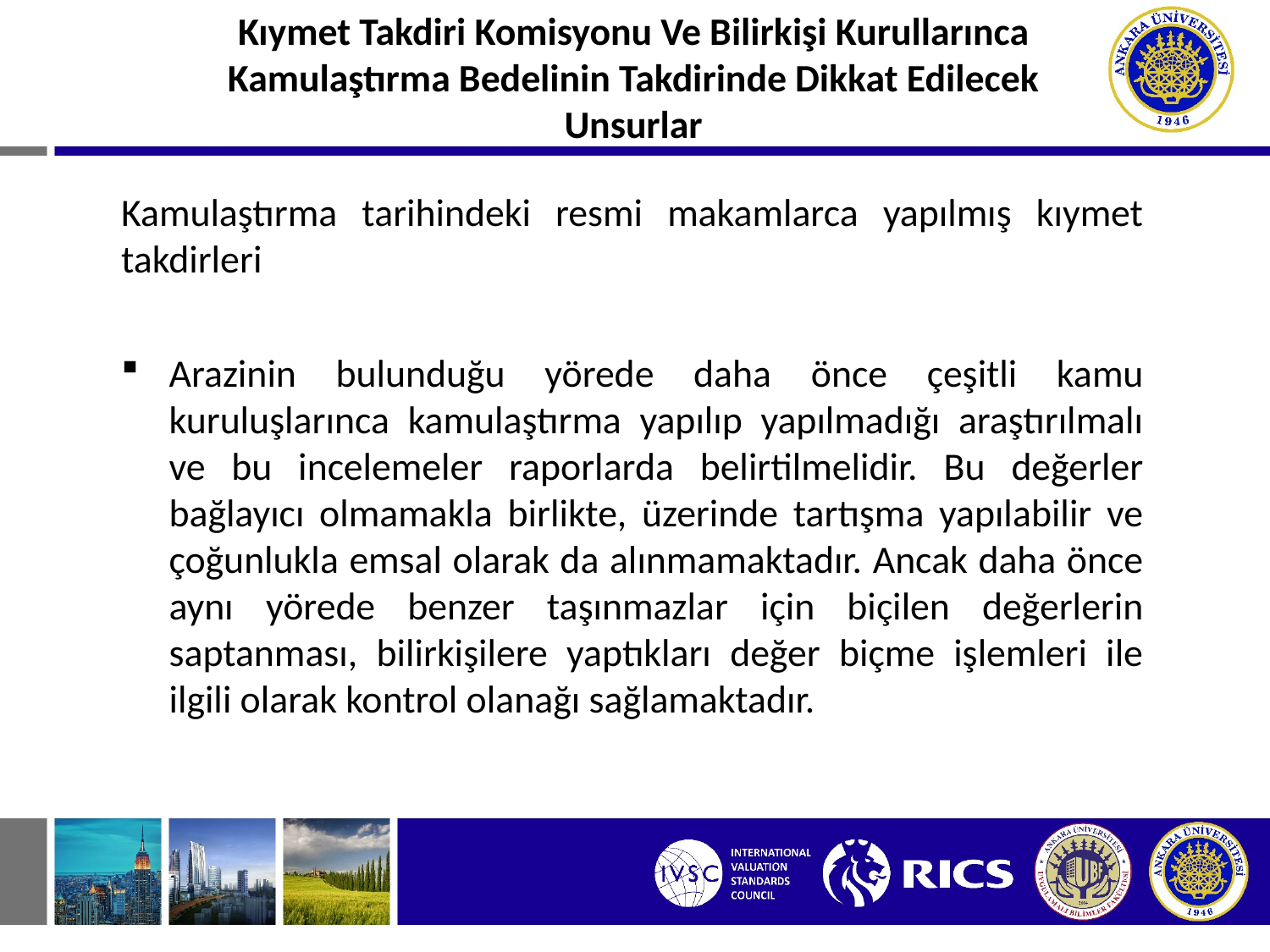

Kıymet Takdiri Komisyonu Ve Bilirkişi Kurullarınca Kamulaştırma Bedelinin Takdirinde Dikkat Edilecek Unsurlar
Kamulaştırma tarihindeki resmi makamlarca yapılmış kıymet takdirleri

Arazinin bulunduğu yörede daha önce çeşitli kamu kuruluşlarınca kamulaştırma yapılıp yapılmadığı araştırılmalı ve bu incelemeler raporlarda belirtilmelidir. Bu değerler bağlayıcı olmamakla birlikte, üzerinde tartışma yapılabilir ve çoğunlukla emsal olarak da alınmamaktadır. Ancak daha önce aynı yörede benzer taşınmazlar için biçilen değerlerin saptanması, bilirkişilere yaptıkları değer biçme işlemleri ile ilgili olarak kontrol olanağı sağlamaktadır.